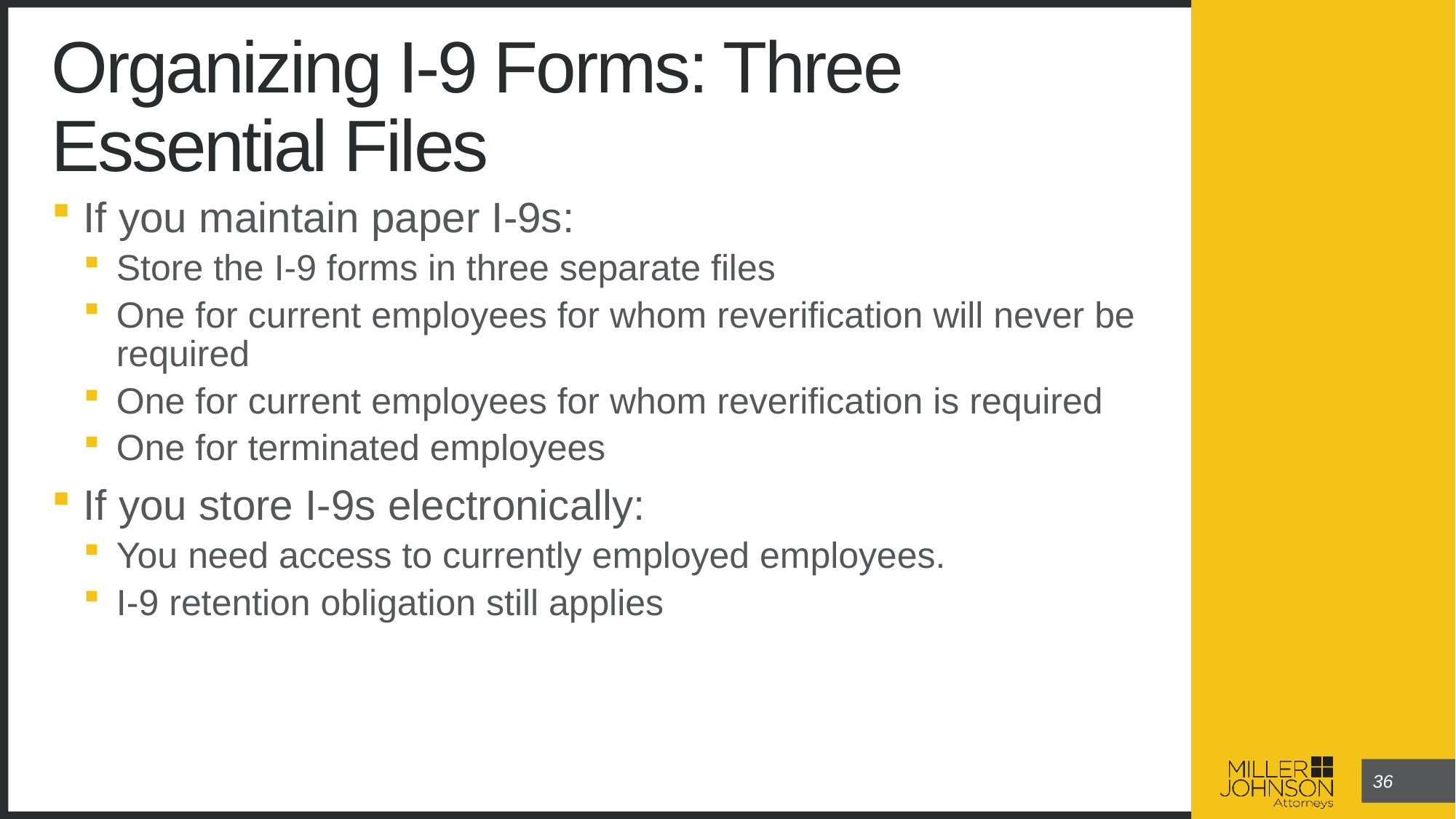

36
# Organizing I-9 Forms: Three Essential Files
If you maintain paper I-9s:
Store the I-9 forms in three separate files
One for current employees for whom reverification will never be required
One for current employees for whom reverification is required
One for terminated employees
If you store I-9s electronically:
You need access to currently employed employees.
I-9 retention obligation still applies